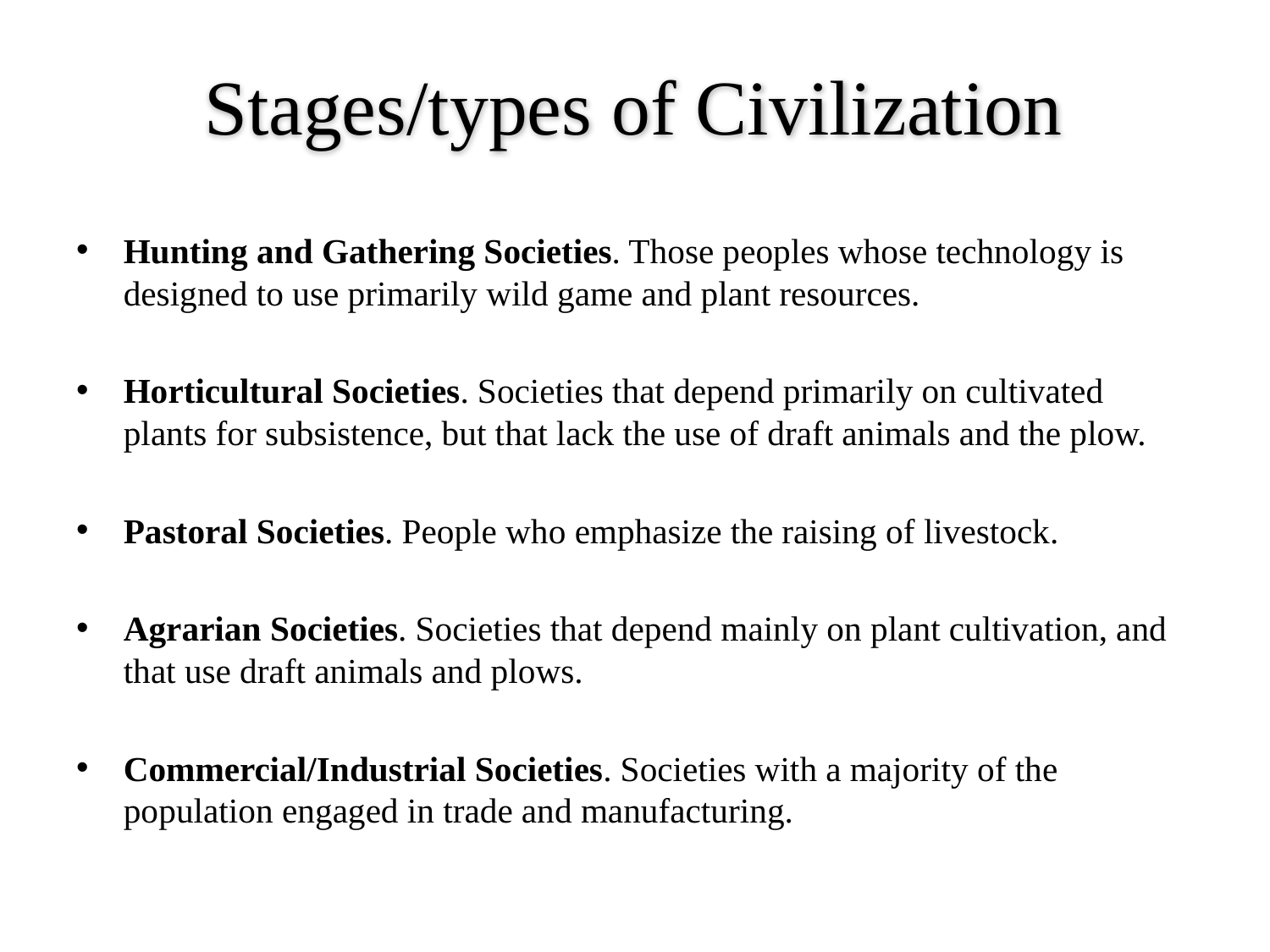

# Stages/types of Civilization
Hunting and Gathering Societies. Those peoples whose technology is designed to use primarily wild game and plant resources.

Horticultural Societies. Societies that depend primarily on cultivated plants for subsistence, but that lack the use of draft animals and the plow.

Pastoral Societies. People who emphasize the raising of livestock.

Agrarian Societies. Societies that depend mainly on plant cultivation, and that use draft animals and plows.

Commercial/Industrial Societies. Societies with a majority of the population engaged in trade and manufacturing.